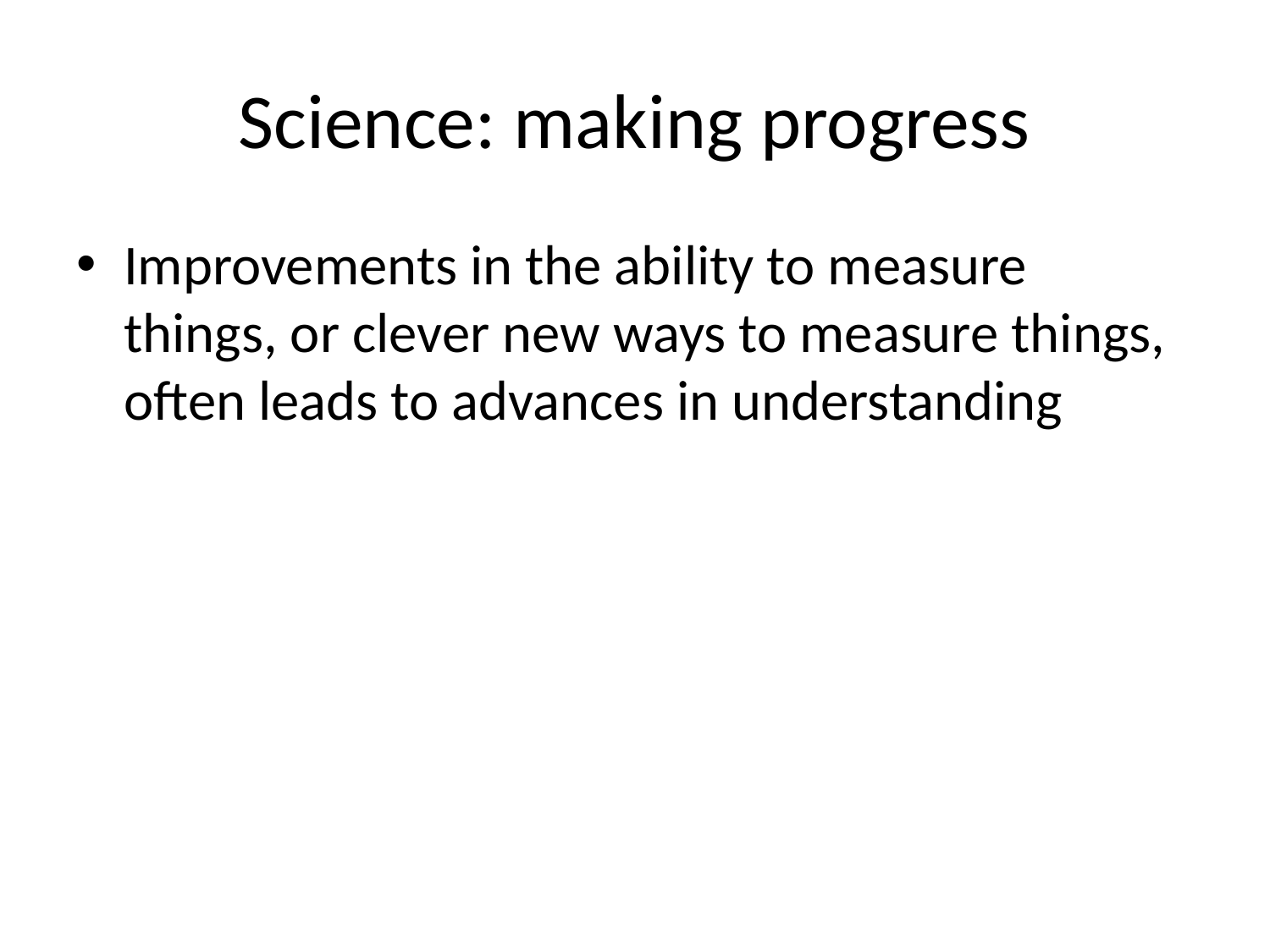

# Science: making progress
Improvements in the ability to measure things, or clever new ways to measure things, often leads to advances in understanding